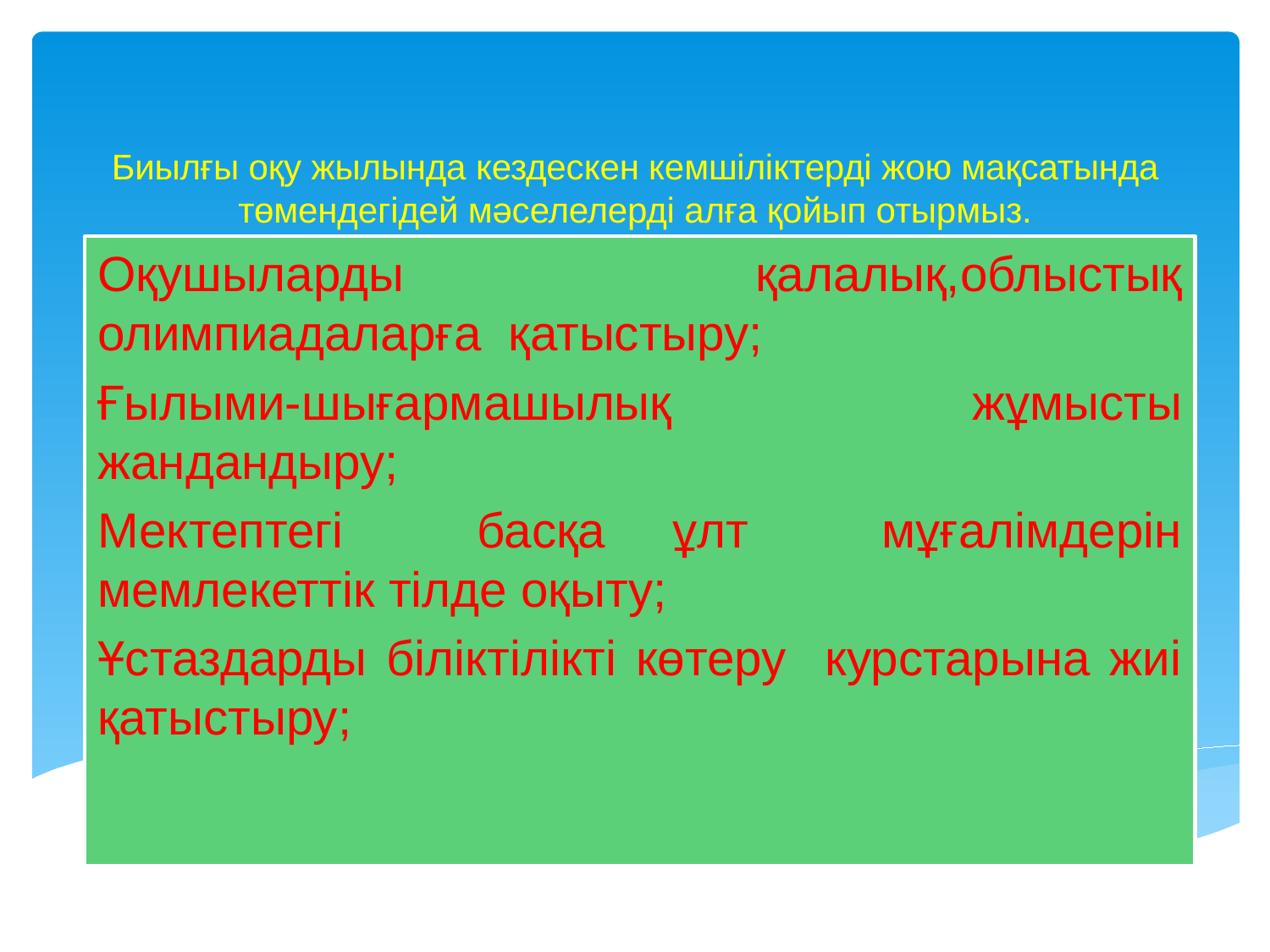

# Биылғы оқу жылында кездескен кемшіліктерді жою мақсатында төмендегідей мәселелерді алға қойып отырмыз.
Оқушыларды қалалық,облыстық олимпиадаларға  қатыстыру;
Ғылыми-шығармашылық   жұмысты жандандыру;
Мектептегі  басқа ұлт  мұғалімдерін мемлекеттік тілде оқыту;
Ұстаздарды біліктілікті көтеру  курстарына жиі қатыстыру;